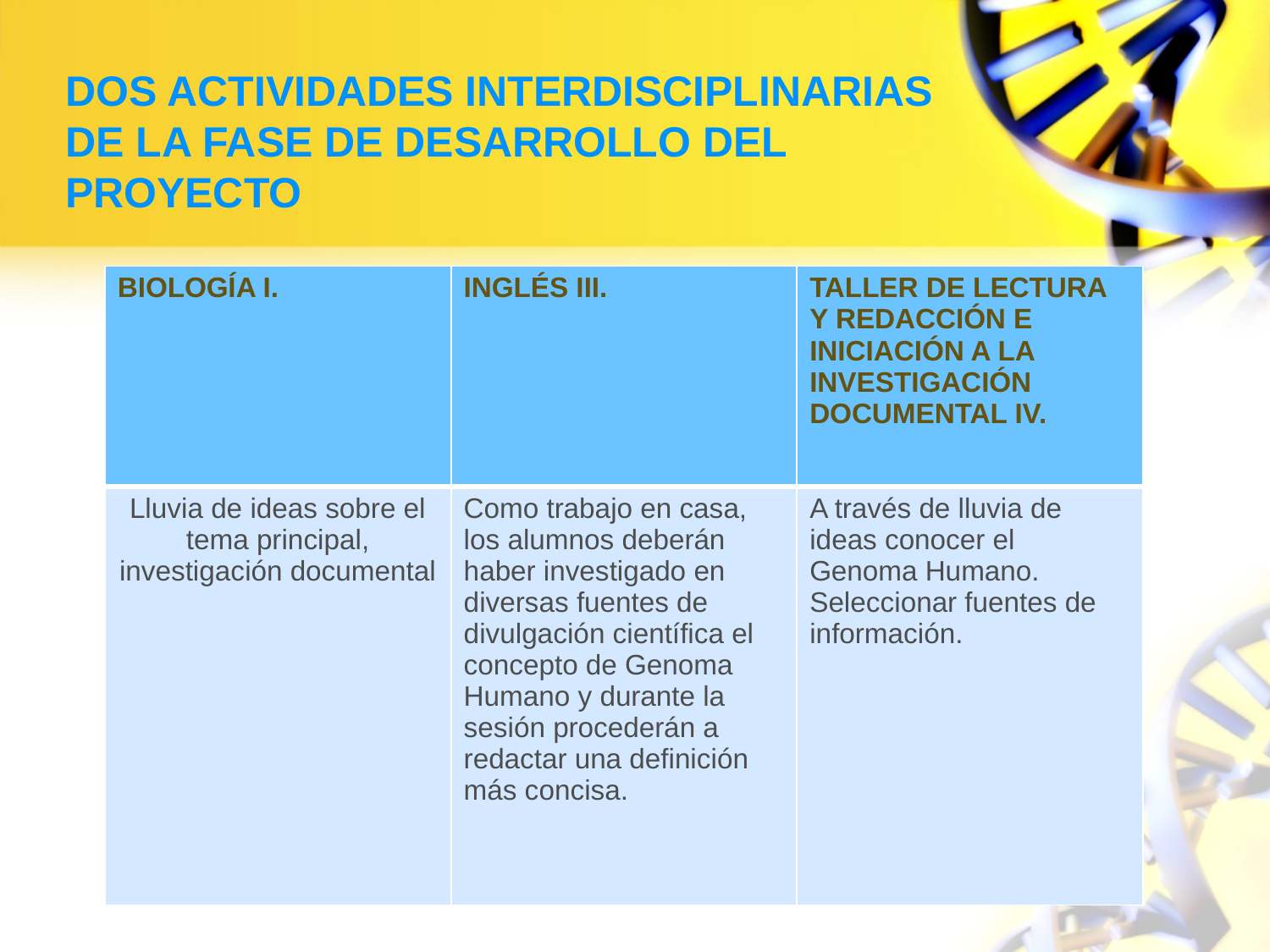

# Dos actividades interdisciplinarias de la fase de desarrollo del proyecto
| Biología I. | Inglés III. | TALLER DE LECTURA Y REDACCIÓN E INICIACIÓN A LA INVESTIGACIÓN DOCUMENTAL IV. |
| --- | --- | --- |
| Lluvia de ideas sobre el tema principal, investigación documental | Como trabajo en casa, los alumnos deberán haber investigado en diversas fuentes de divulgación científica el concepto de Genoma Humano y durante la sesión procederán a redactar una definición más concisa. | A través de lluvia de ideas conocer el Genoma Humano. Seleccionar fuentes de información. |